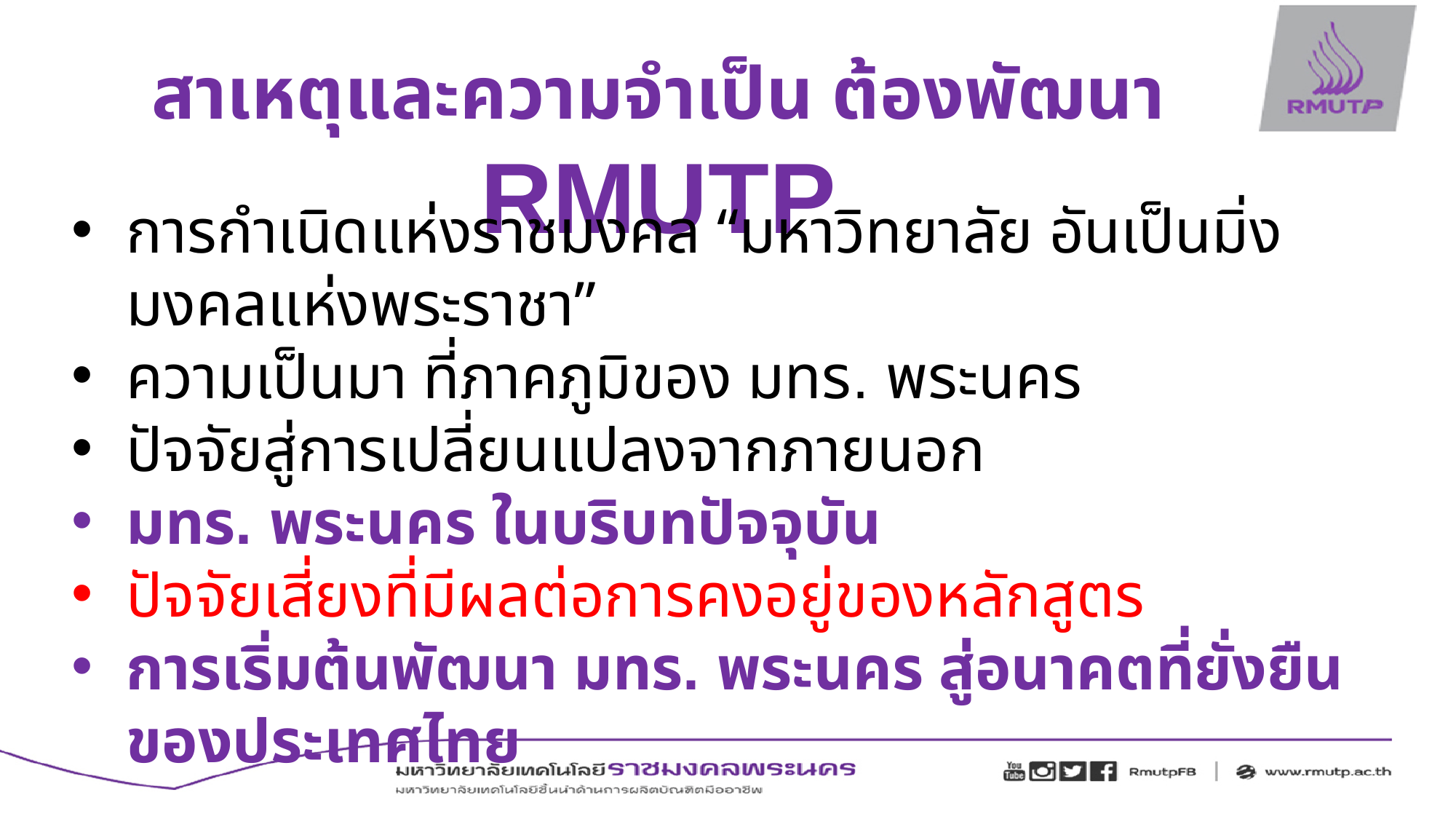

สาเหตุและความจำเป็น ต้องพัฒนา RMUTP
การกำเนิดแห่งราชมงคล “มหาวิทยาลัย อันเป็นมิ่งมงคลแห่งพระราชา”
ความเป็นมา ที่ภาคภูมิของ มทร. พระนคร
ปัจจัยสู่การเปลี่ยนแปลงจากภายนอก
มทร. พระนคร ในบริบทปัจจุบัน
ปัจจัยเสี่ยงที่มีผลต่อการคงอยู่ของหลักสูตร
การเริ่มต้นพัฒนา มทร. พระนคร สู่อนาคตที่ยั่งยืนของประเทศไทย